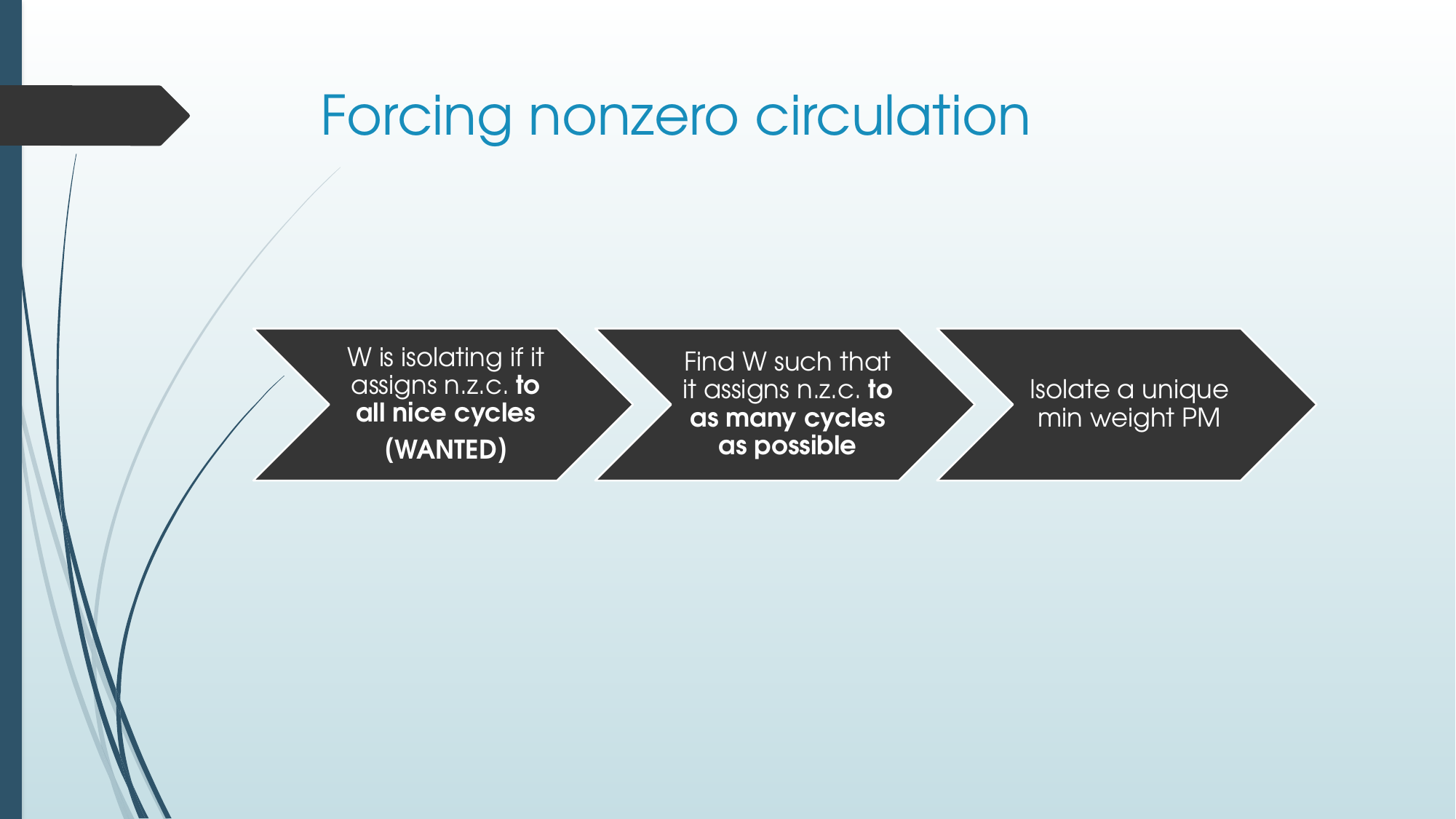

# Forcing nonzero circulation
W is isolating if it assigns n.z.c. to all nice cycles
(WANTED)
Find W such that it assigns n.z.c. to as many cycles as possible
Isolate a unique min weight PM